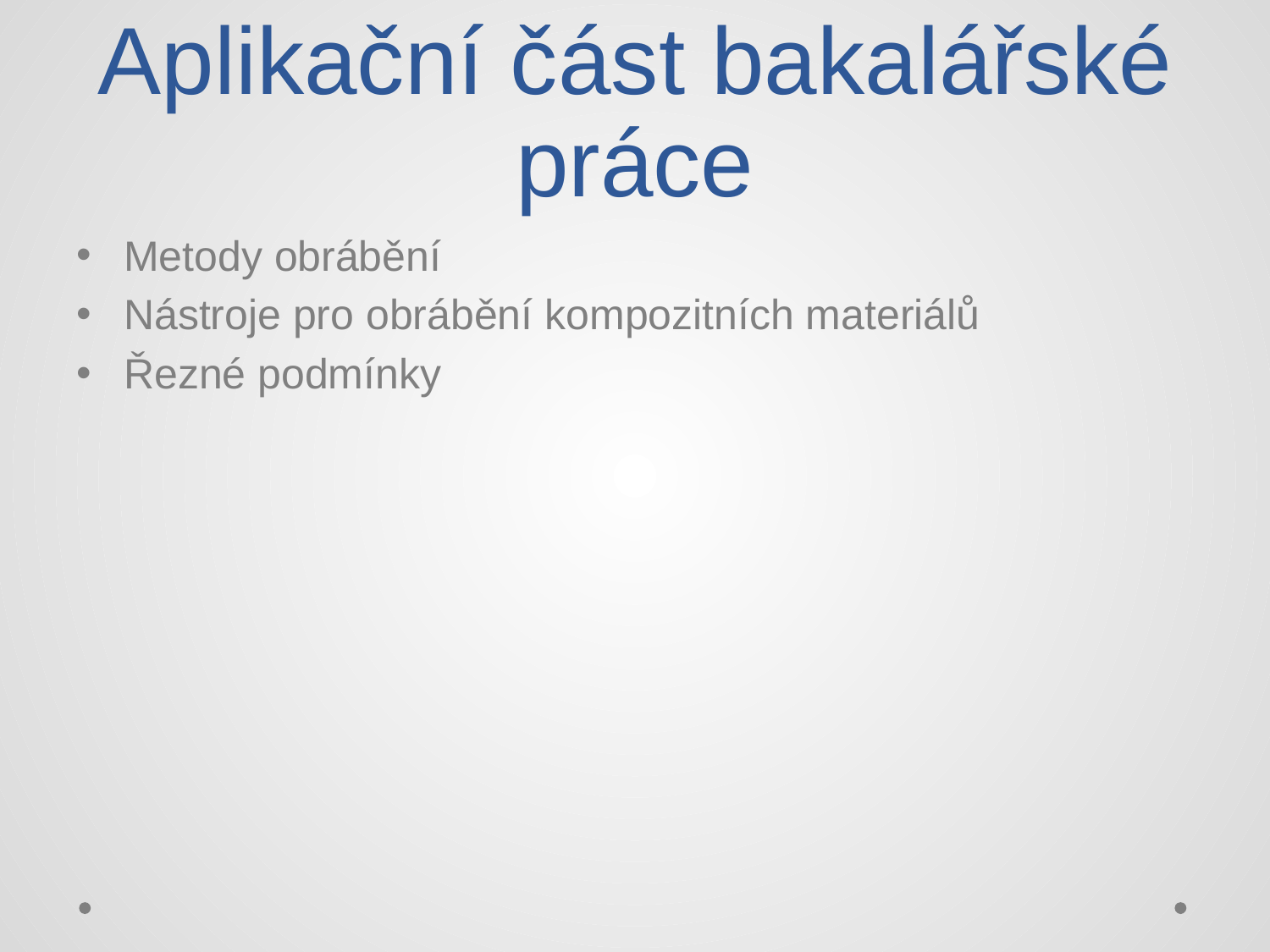

# Aplikační část bakalářské práce
Metody obrábění
Nástroje pro obrábění kompozitních materiálů
Řezné podmínky